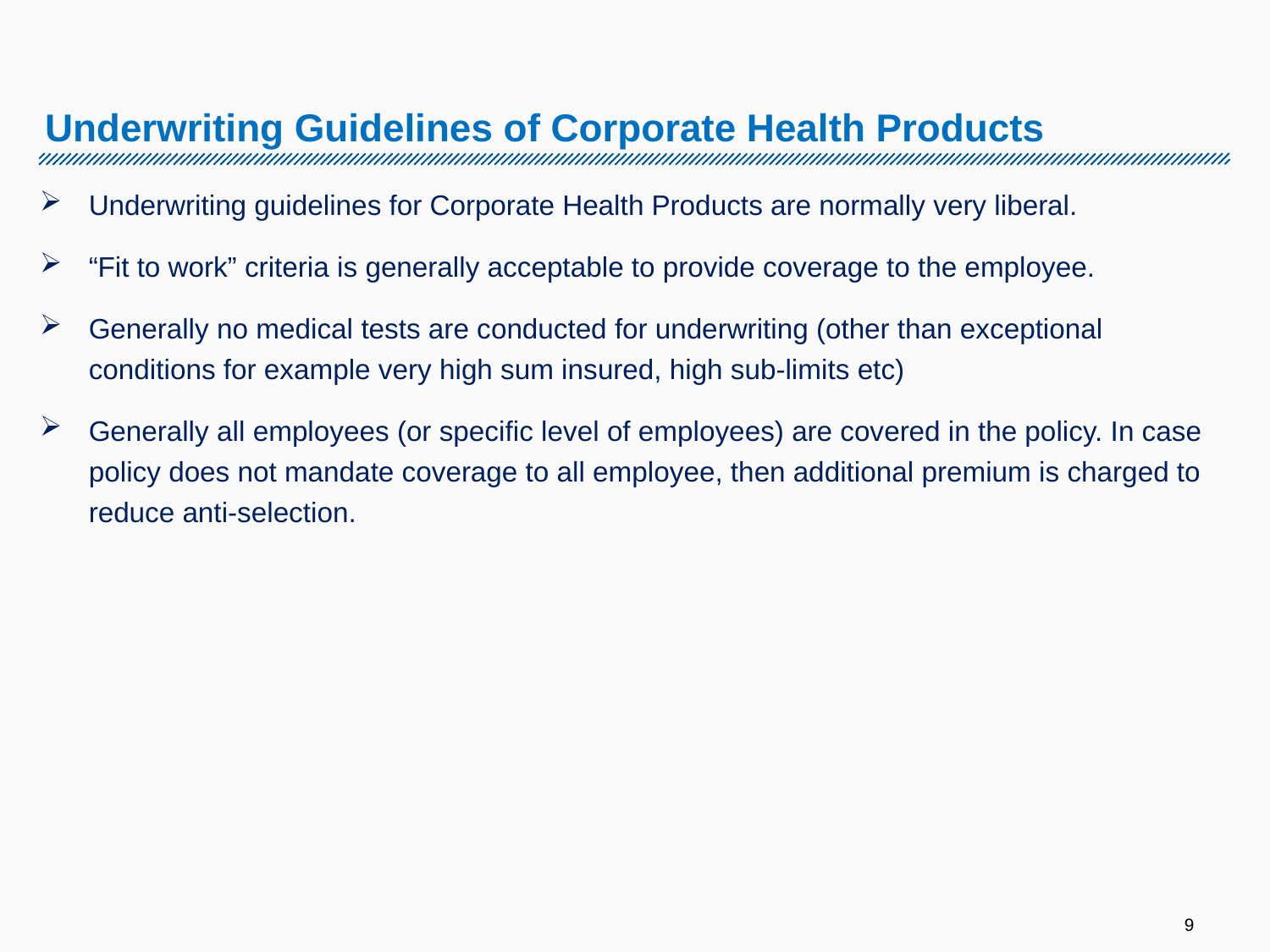

# Underwriting Guidelines of Corporate Health Products
Underwriting guidelines for Corporate Health Products are normally very liberal.
“Fit to work” criteria is generally acceptable to provide coverage to the employee.
Generally no medical tests are conducted for underwriting (other than exceptional conditions for example very high sum insured, high sub-limits etc)
Generally all employees (or specific level of employees) are covered in the policy. In case policy does not mandate coverage to all employee, then additional premium is charged to reduce anti-selection.

9